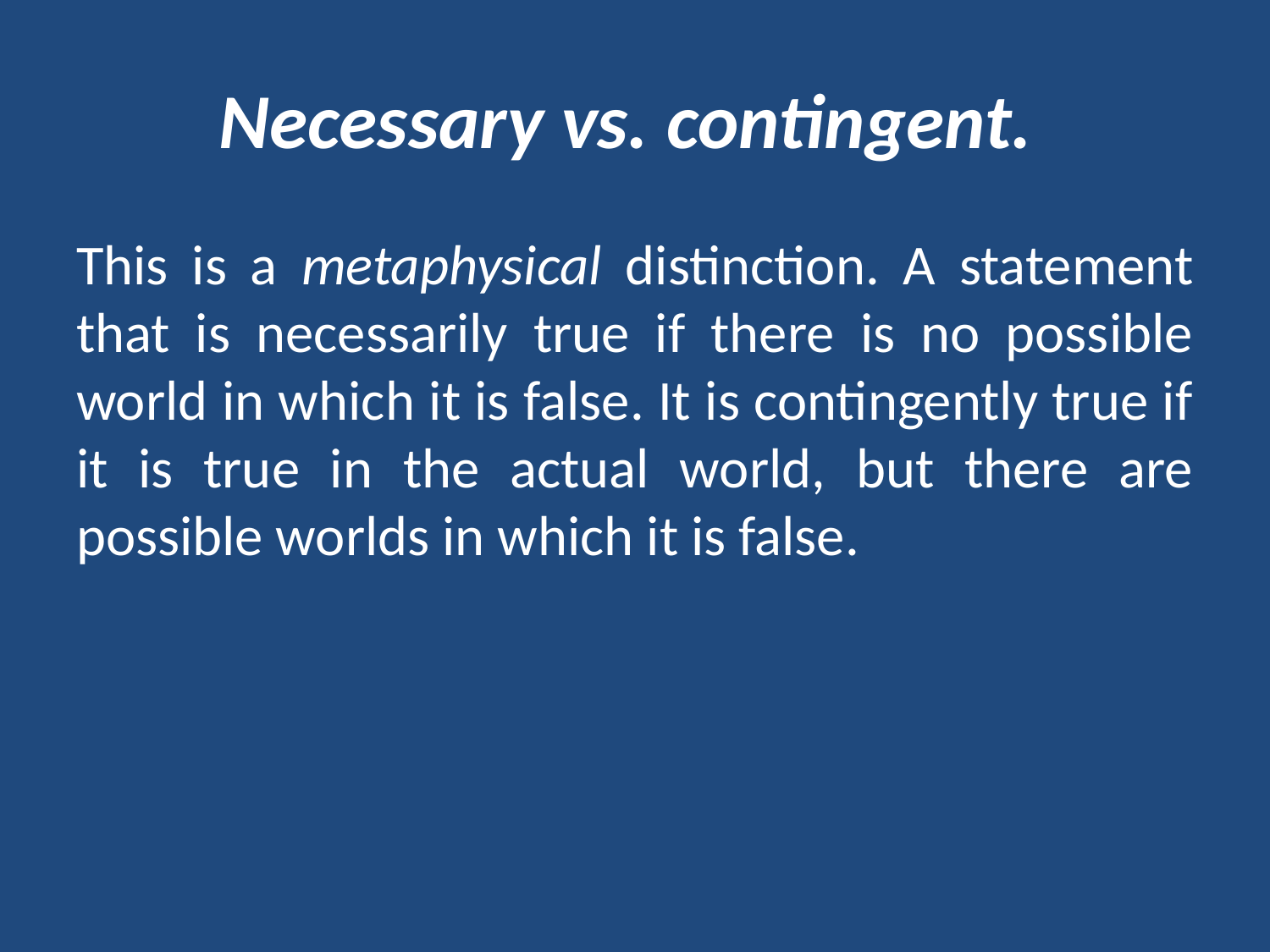

# Necessary vs. contingent.
This is a metaphysical distinction. A statement that is necessarily true if there is no possible world in which it is false. It is contingently true if it is true in the actual world, but there are possible worlds in which it is false.